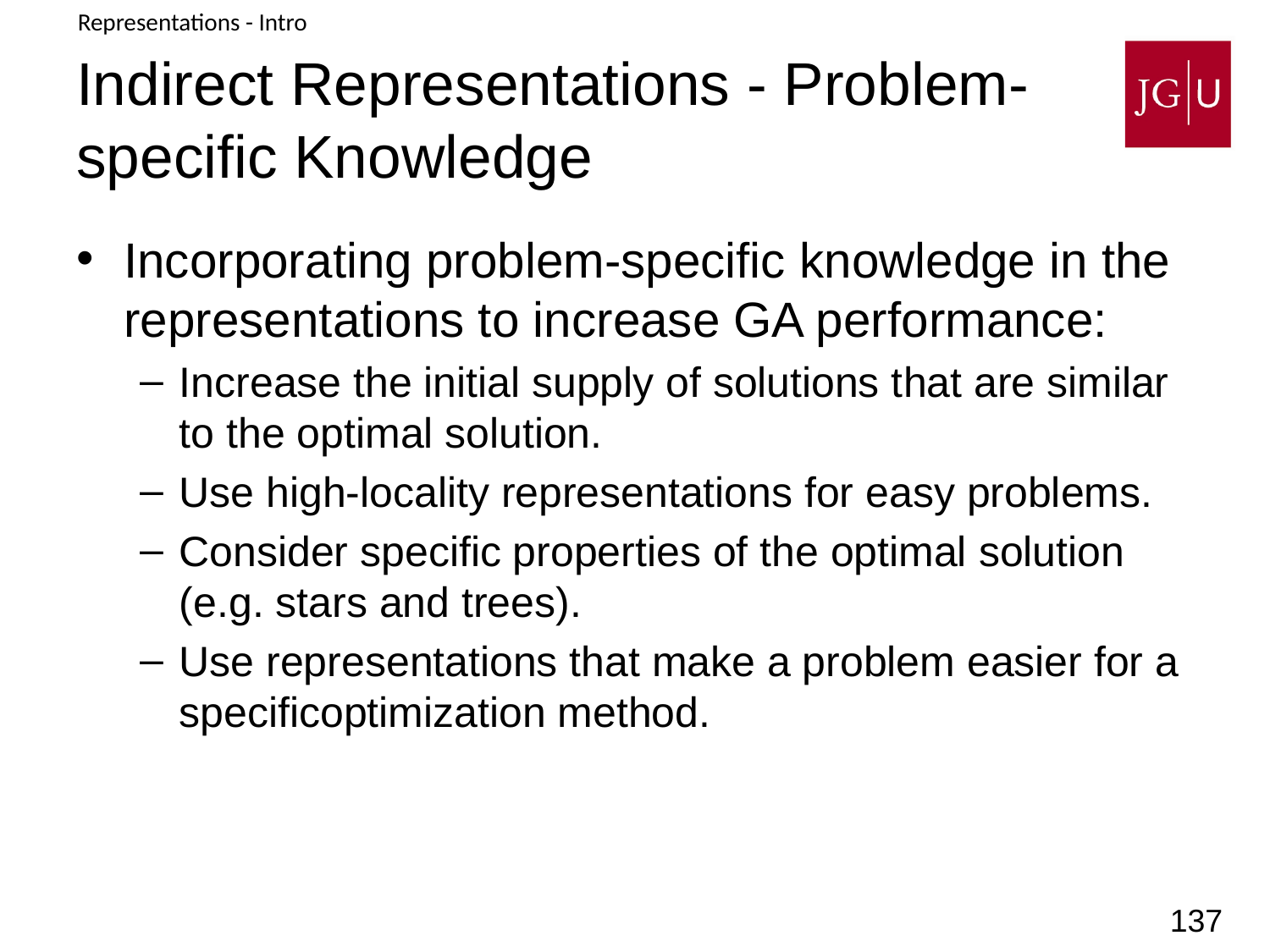

Representations - Intro

# Indirect Representations - Problem-specific Knowledge
Incorporating problem-specific knowledge in the representations to increase GA performance:
Increase the initial supply of solutions that are similar to the optimal solution.
Use high-locality representations for easy problems.
Consider specific properties of the optimal solution (e.g. stars and trees).
Use representations that make a problem easier for a specificoptimization method.